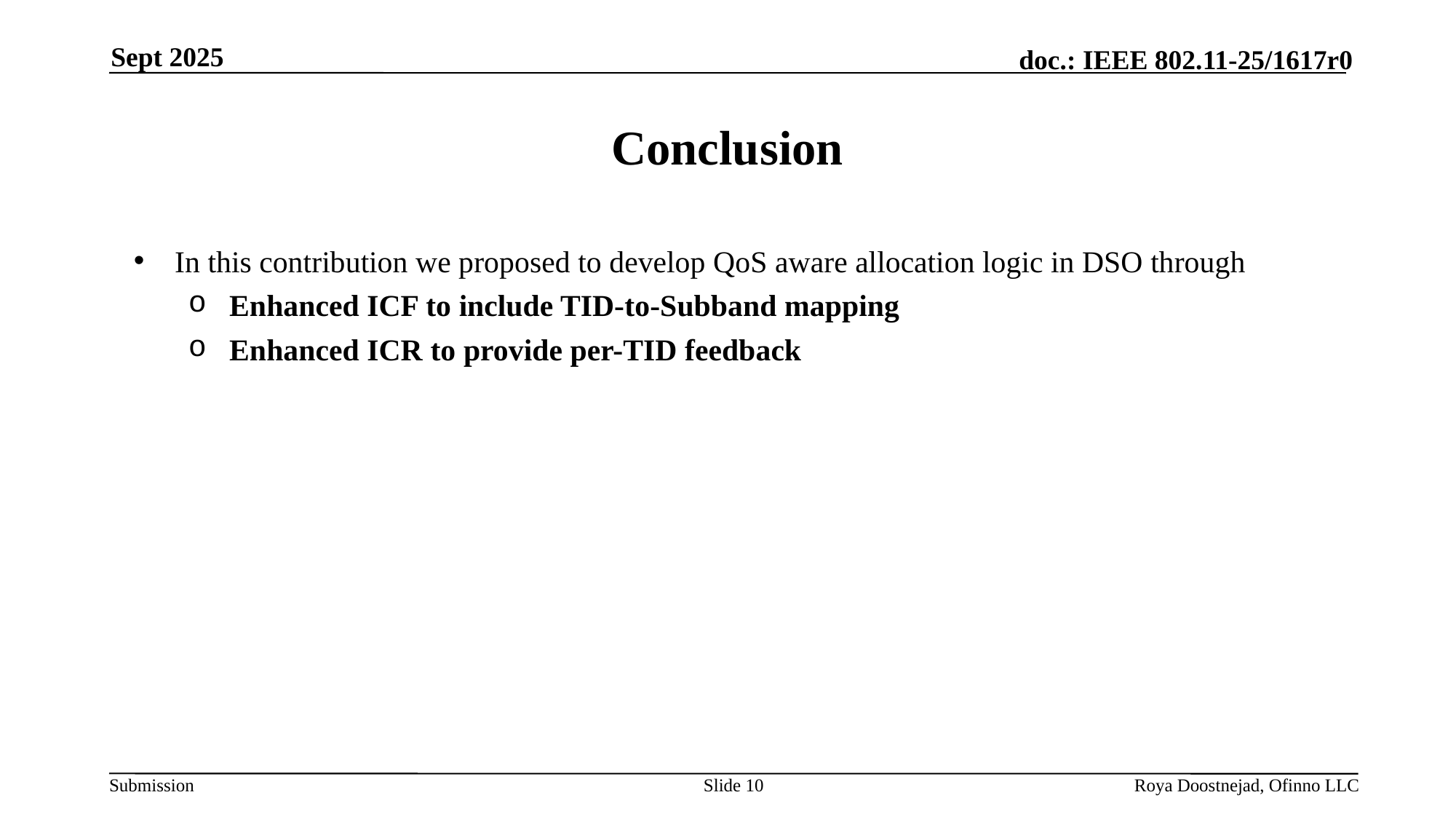

Sept 2025
# Conclusion
In this contribution we proposed to develop QoS aware allocation logic in DSO through
Enhanced ICF to include TID-to-Subband mapping
Enhanced ICR to provide per-TID feedback
Slide 10
Roya Doostnejad, Ofinno LLC